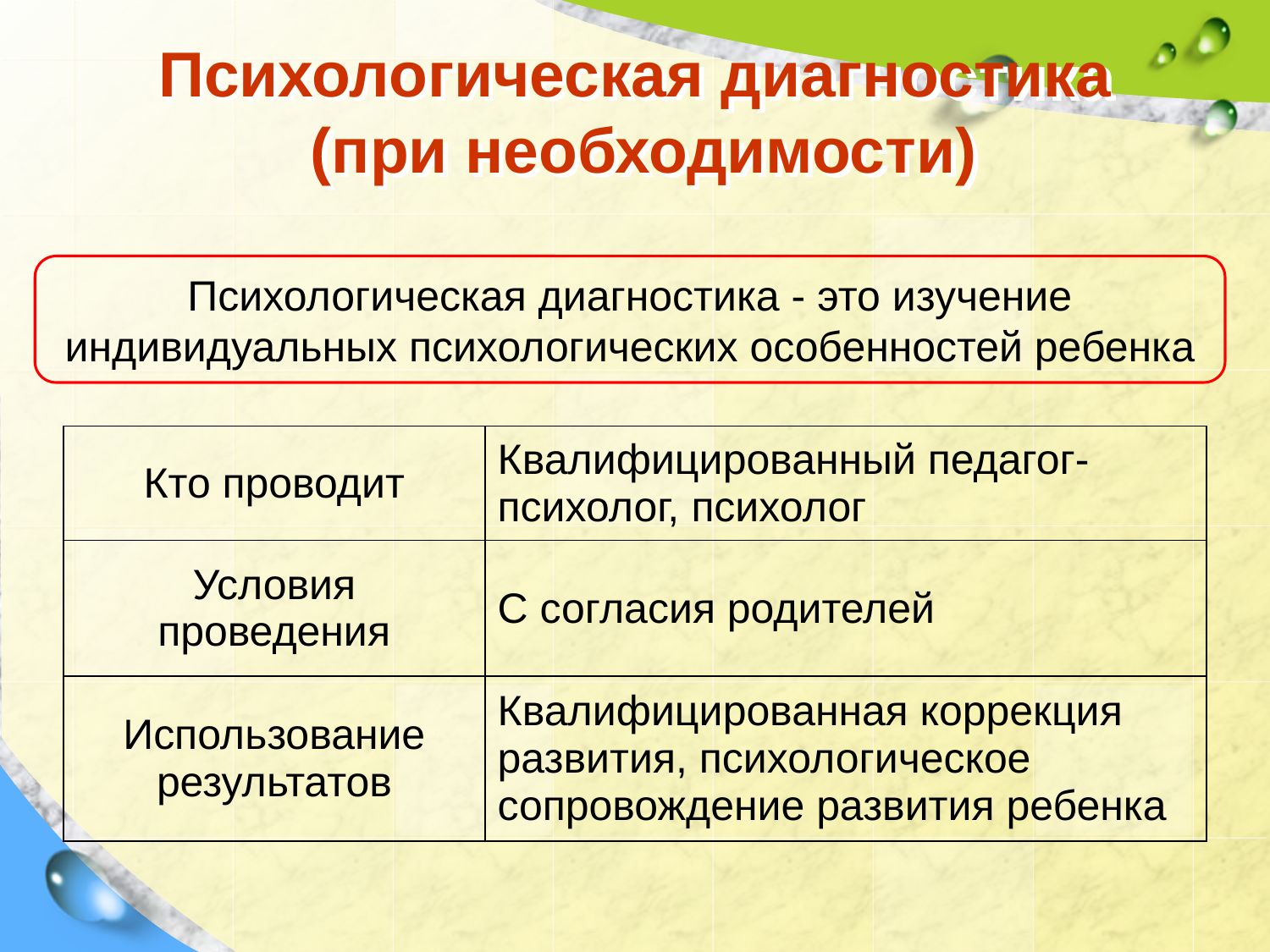

# Психологическая диагностика (при необходимости)
Психологическая диагностика - это изучение индивидуальных психологических особенностей ребенка
| Кто проводит | Квалифицированный педагог-психолог, психолог |
| --- | --- |
| Условия проведения | С согласия родителей |
| Использование результатов | Квалифицированная коррекция развития, психологическое сопровождение развития ребенка |